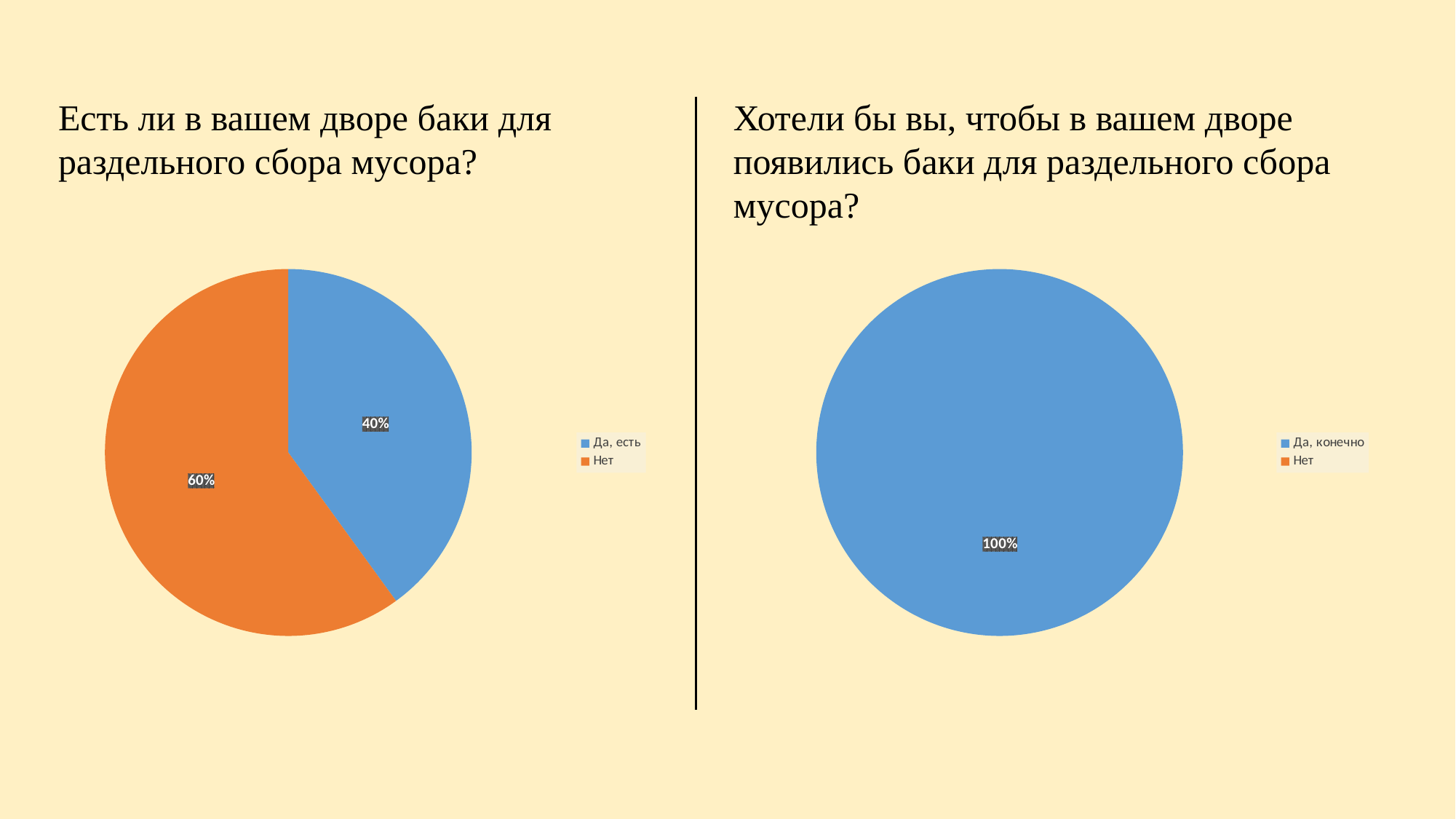

Есть ли в вашем дворе баки для раздельного сбора мусора?
Хотели бы вы, чтобы в вашем дворе появились баки для раздельного сбора мусора?

### Chart

| Category | Продажи |
|---|---|
| Да, есть | 40.0 |
| Нет  | 60.0 |

### Chart

| Category | Продажи |
|---|---|
| Да, конечно | 100.0 |
| Нет | 0.0 |